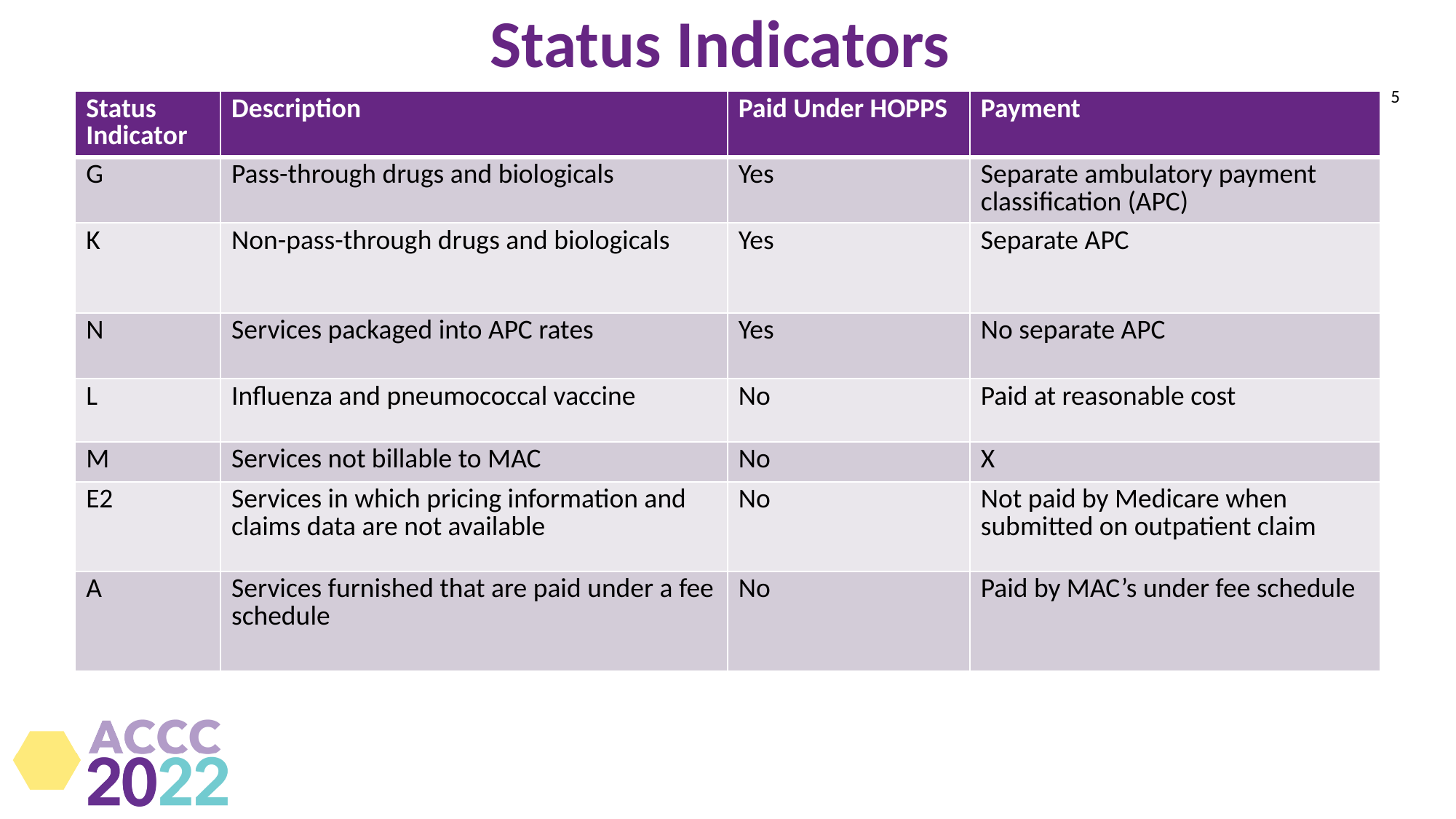

# Status Indicators
5
| Status Indicator | Description | Paid Under HOPPS | Payment |
| --- | --- | --- | --- |
| G | Pass-through drugs and biologicals | Yes | Separate ambulatory payment classification (APC) |
| K | Non-pass-through drugs and biologicals | Yes | Separate APC |
| N | Services packaged into APC rates | Yes | No separate APC |
| L | Influenza and pneumococcal vaccine | No | Paid at reasonable cost |
| M | Services not billable to MAC | No | X |
| E2 | Services in which pricing information and claims data are not available | No | Not paid by Medicare when submitted on outpatient claim |
| A | Services furnished that are paid under a fee schedule | No | Paid by MAC’s under fee schedule |